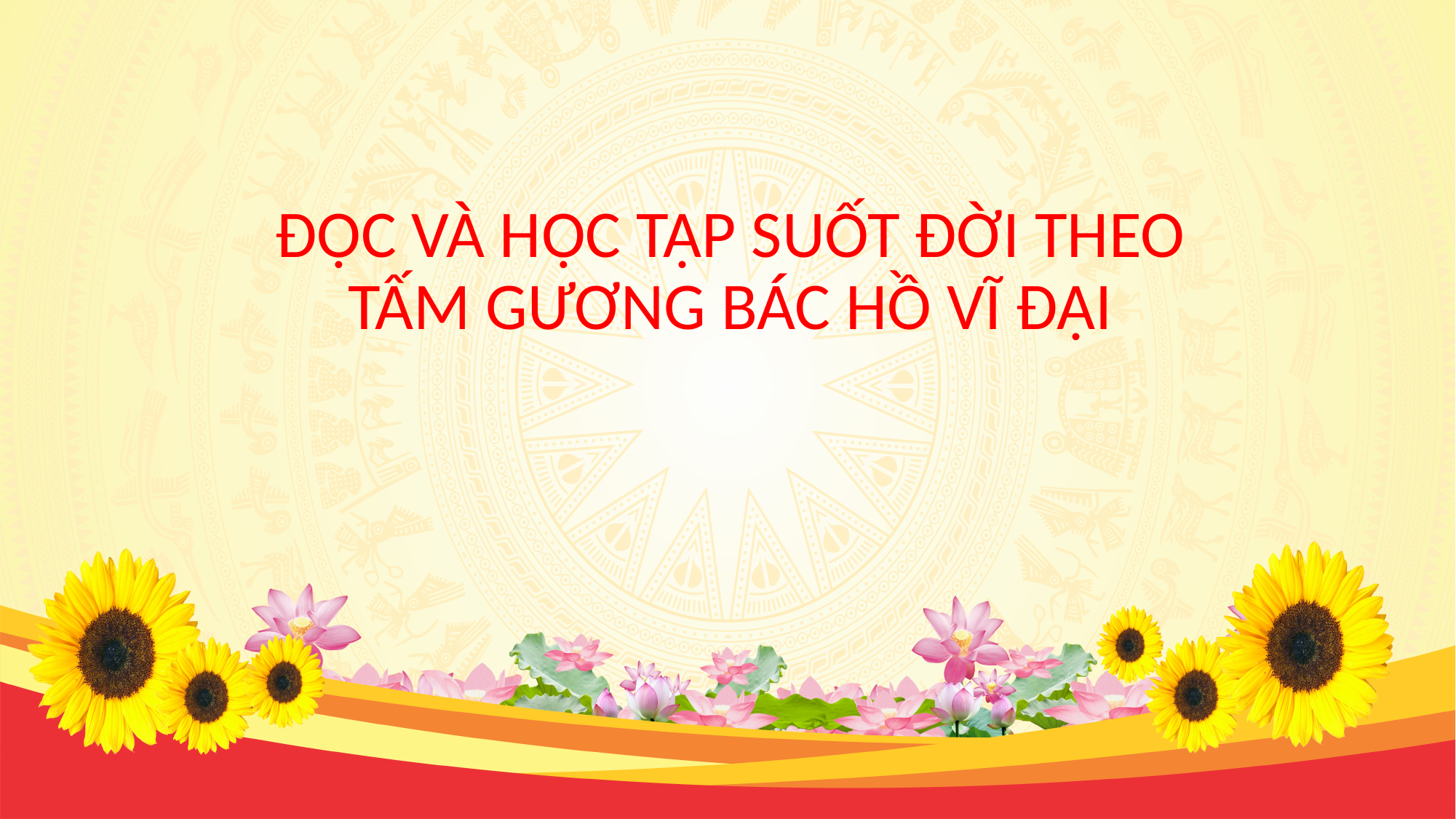

# ĐỌC VÀ HỌC TẬP SUỐT ĐỜI THEO TẤM GƯƠNG BÁC HỒ VĨ ĐẠI